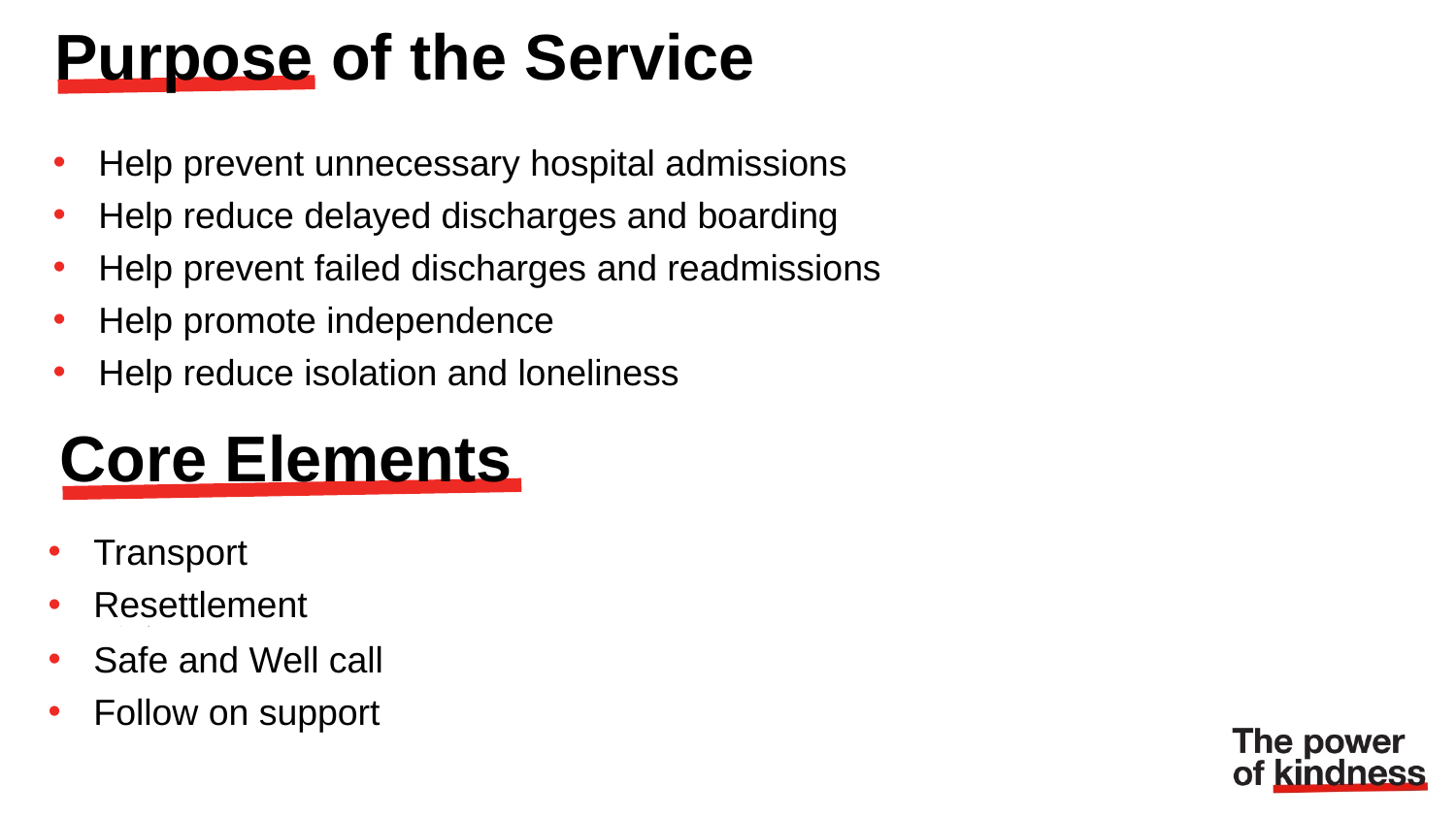

Purpose of the Service
Help prevent unnecessary hospital admissions
Help reduce delayed discharges and boarding
Help prevent failed discharges and readmissions
Help promote independence
Help reduce isolation and loneliness

Core Elements
Transport
Resettlement
d
Safe and Well call
Follow on support